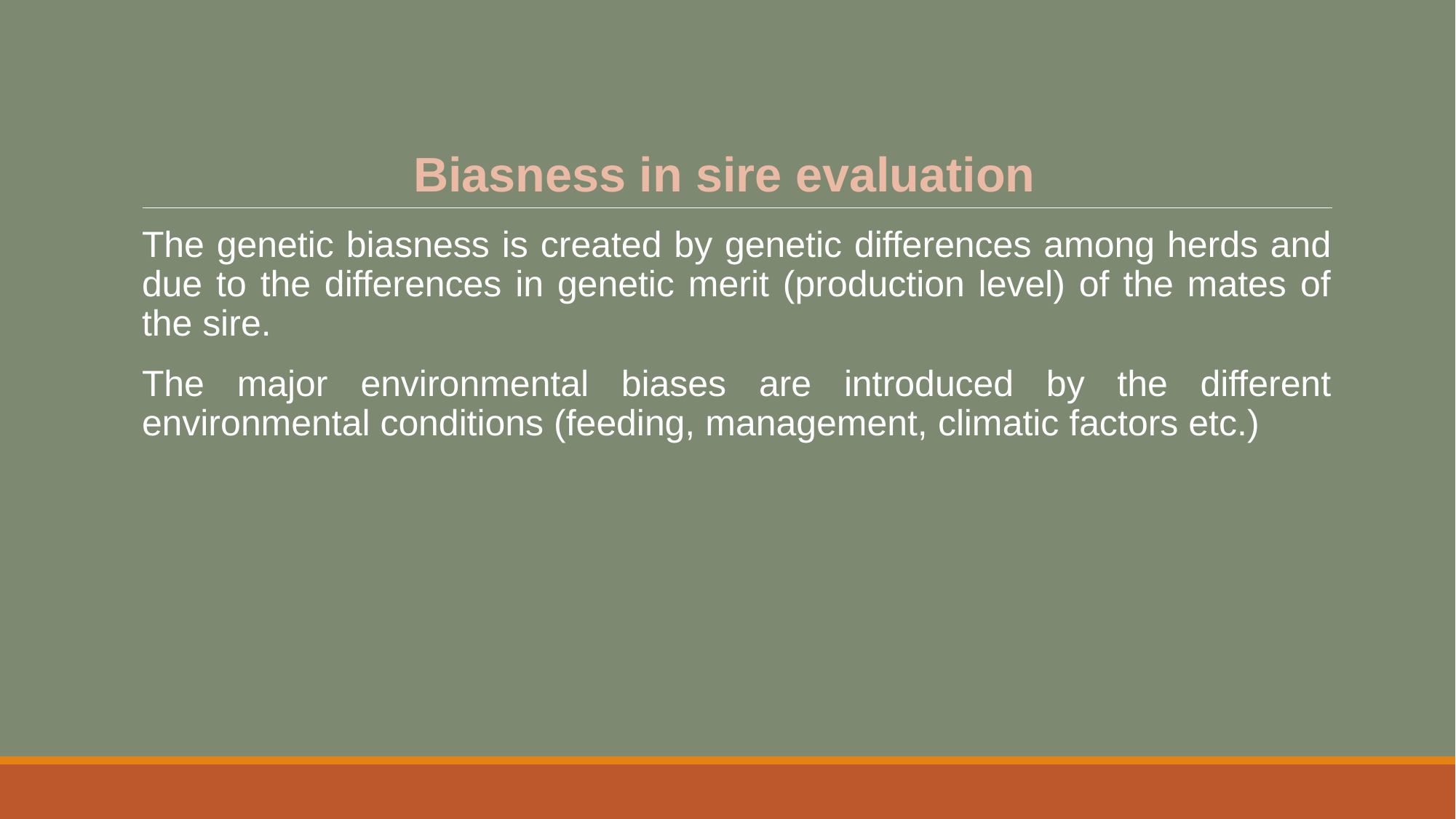

# Biasness in sire evaluation
The genetic biasness is created by genetic differences among herds and due to the differences in genetic merit (production level) of the mates of the sire.
The major environmental biases are introduced by the different environmental conditions (feeding, management, climatic factors etc.)